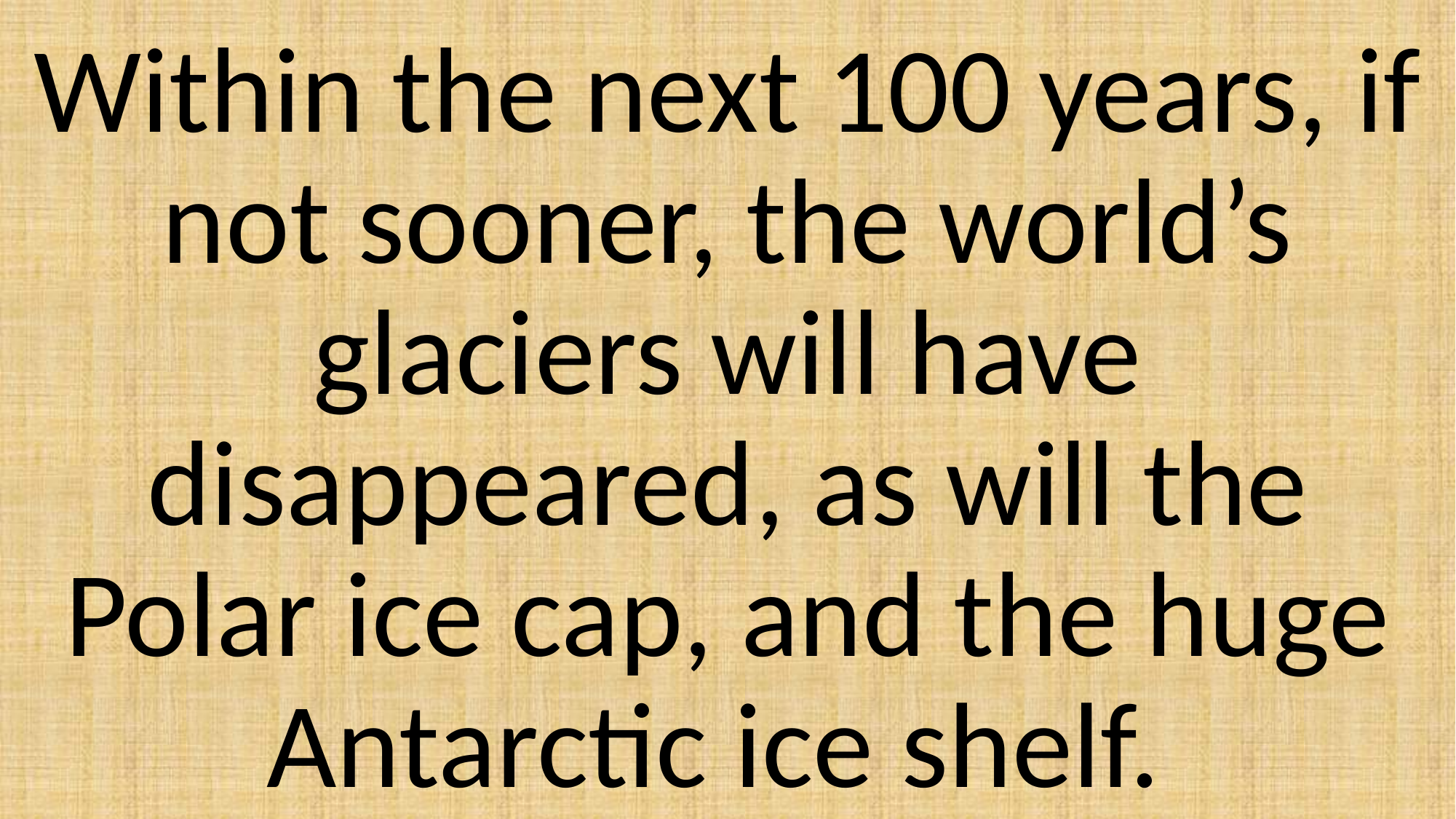

# Within the next 100 years, if not sooner, the world’s glaciers will have disappeared, as will the Polar ice cap, and the huge Antarctic ice shelf.